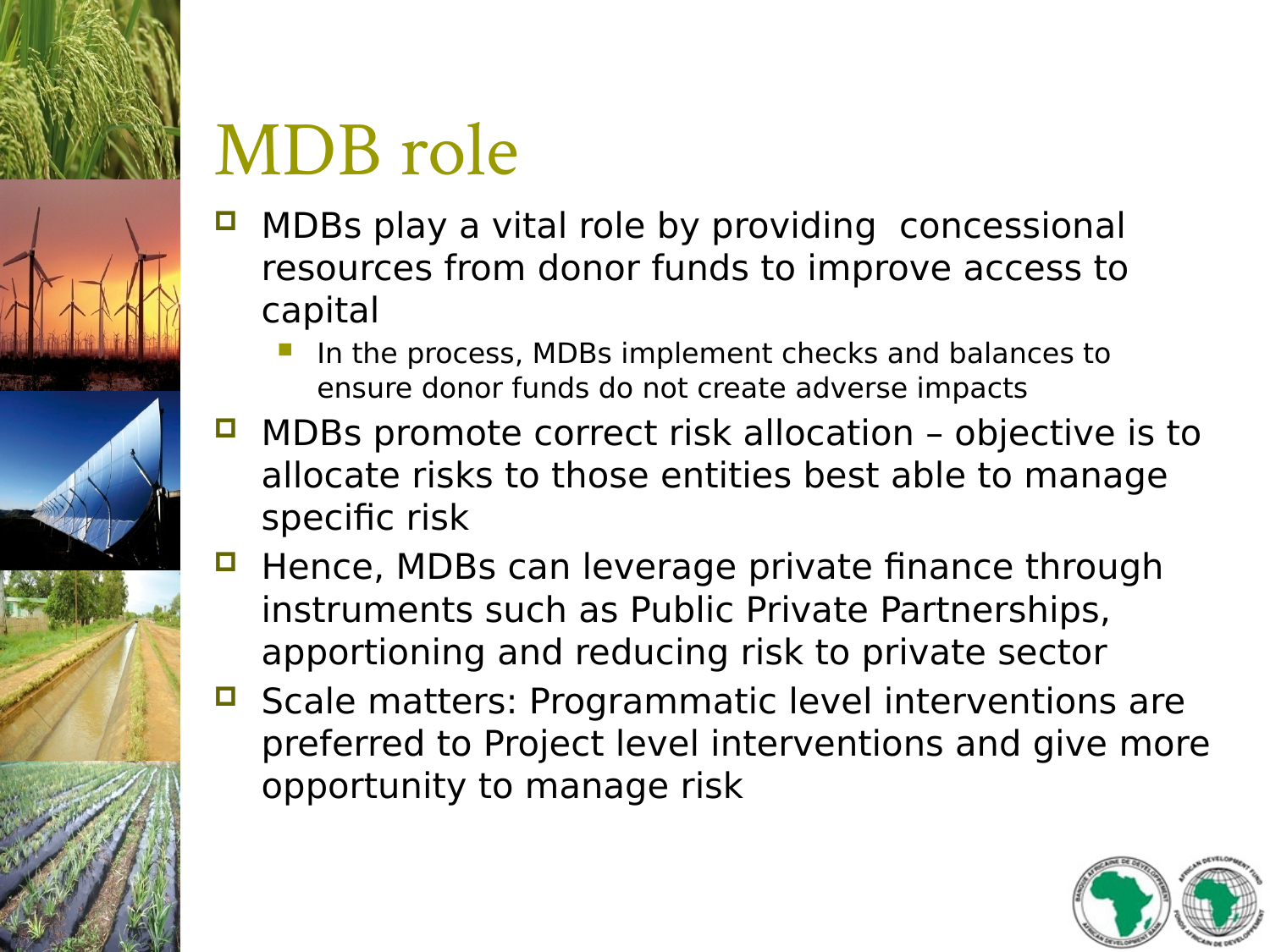

# MDB role
MDBs play a vital role by providing  concessional resources from donor funds to improve access to capital
In the process, MDBs implement checks and balances to ensure donor funds do not create adverse impacts
MDBs promote correct risk allocation – objective is to allocate risks to those entities best able to manage specific risk
Hence, MDBs can leverage private finance through instruments such as Public Private Partnerships, apportioning and reducing risk to private sector
Scale matters: Programmatic level interventions are preferred to Project level interventions and give more opportunity to manage risk